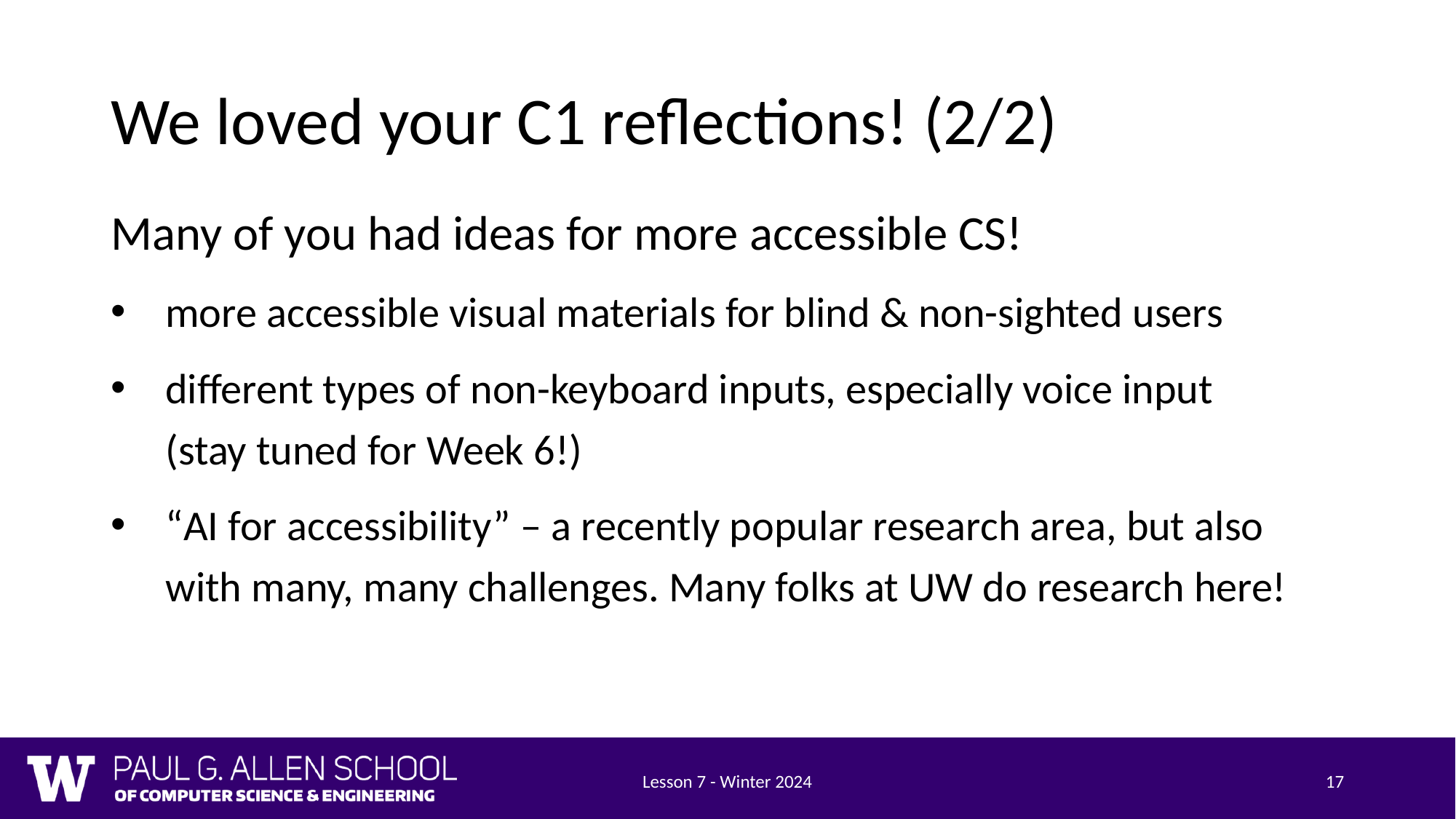

# We loved your C1 reflections! (2/2)
Many of you had ideas for more accessible CS!
more accessible visual materials for blind & non-sighted users
different types of non-keyboard inputs, especially voice input
(stay tuned for Week 6!)
“AI for accessibility” – a recently popular research area, but also with many, many challenges. Many folks at UW do research here!
Lesson 7 - Winter 2024
17